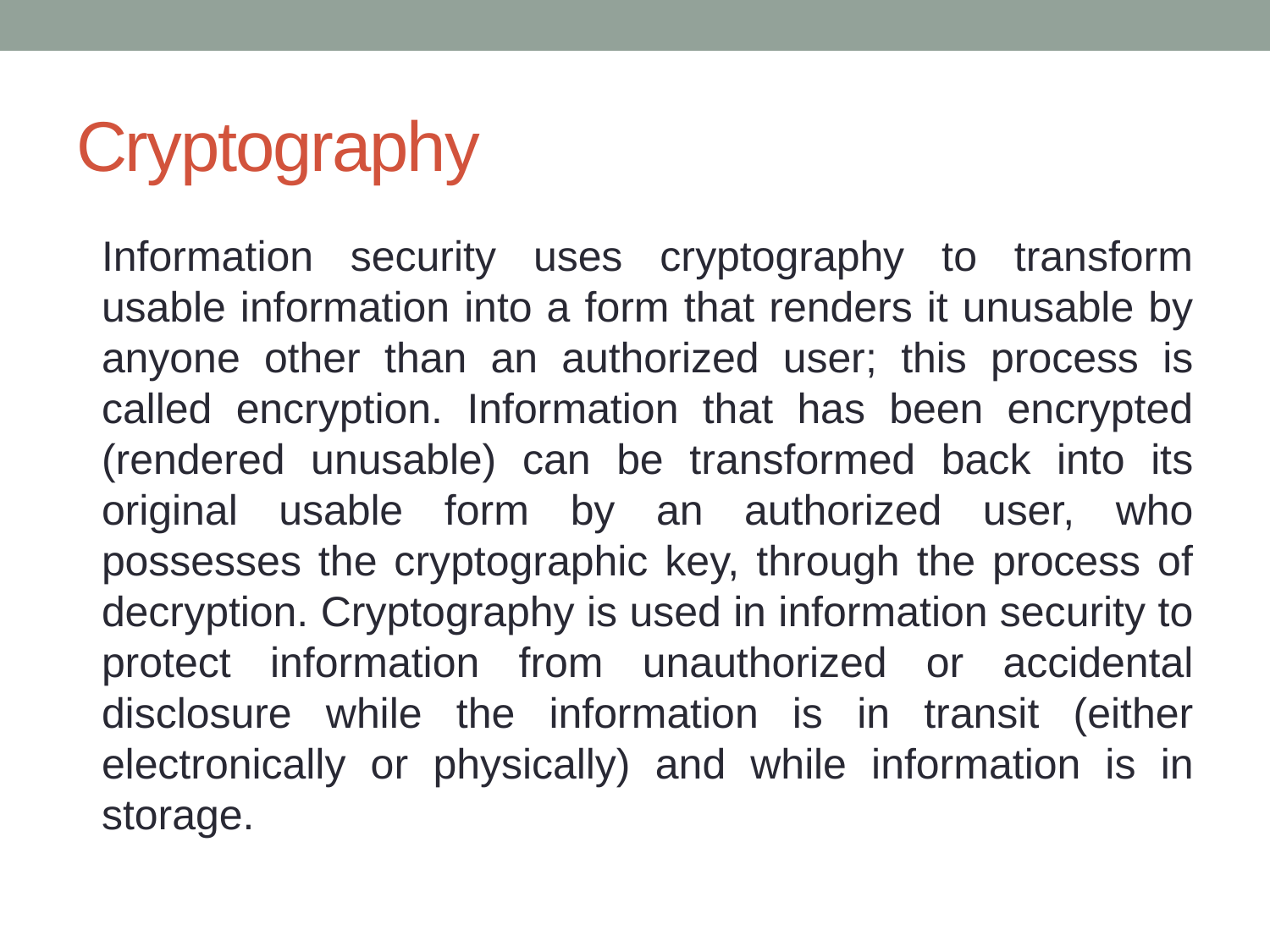

# Cryptography
	Information security uses cryptography to transform usable information into a form that renders it unusable by anyone other than an authorized user; this process is called encryption. Information that has been encrypted (rendered unusable) can be transformed back into its original usable form by an authorized user, who possesses the cryptographic key, through the process of decryption. Cryptography is used in information security to protect information from unauthorized or accidental disclosure while the information is in transit (either electronically or physically) and while information is in storage.